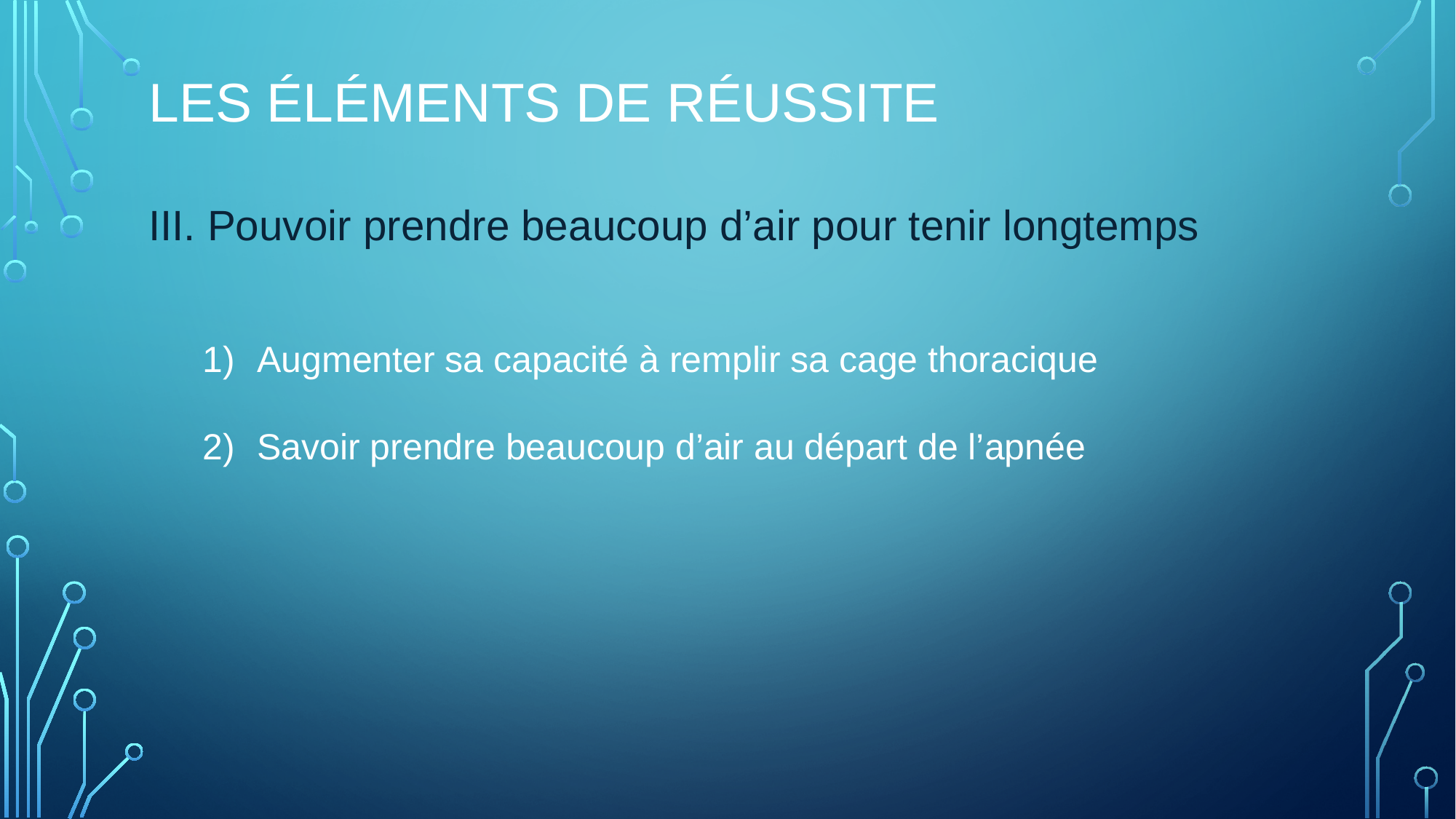

# Les éléments de réussite
III. Pouvoir prendre beaucoup d’air pour tenir longtemps

Augmenter sa capacité à remplir sa cage thoracique

Savoir prendre beaucoup d’air au départ de l’apnée